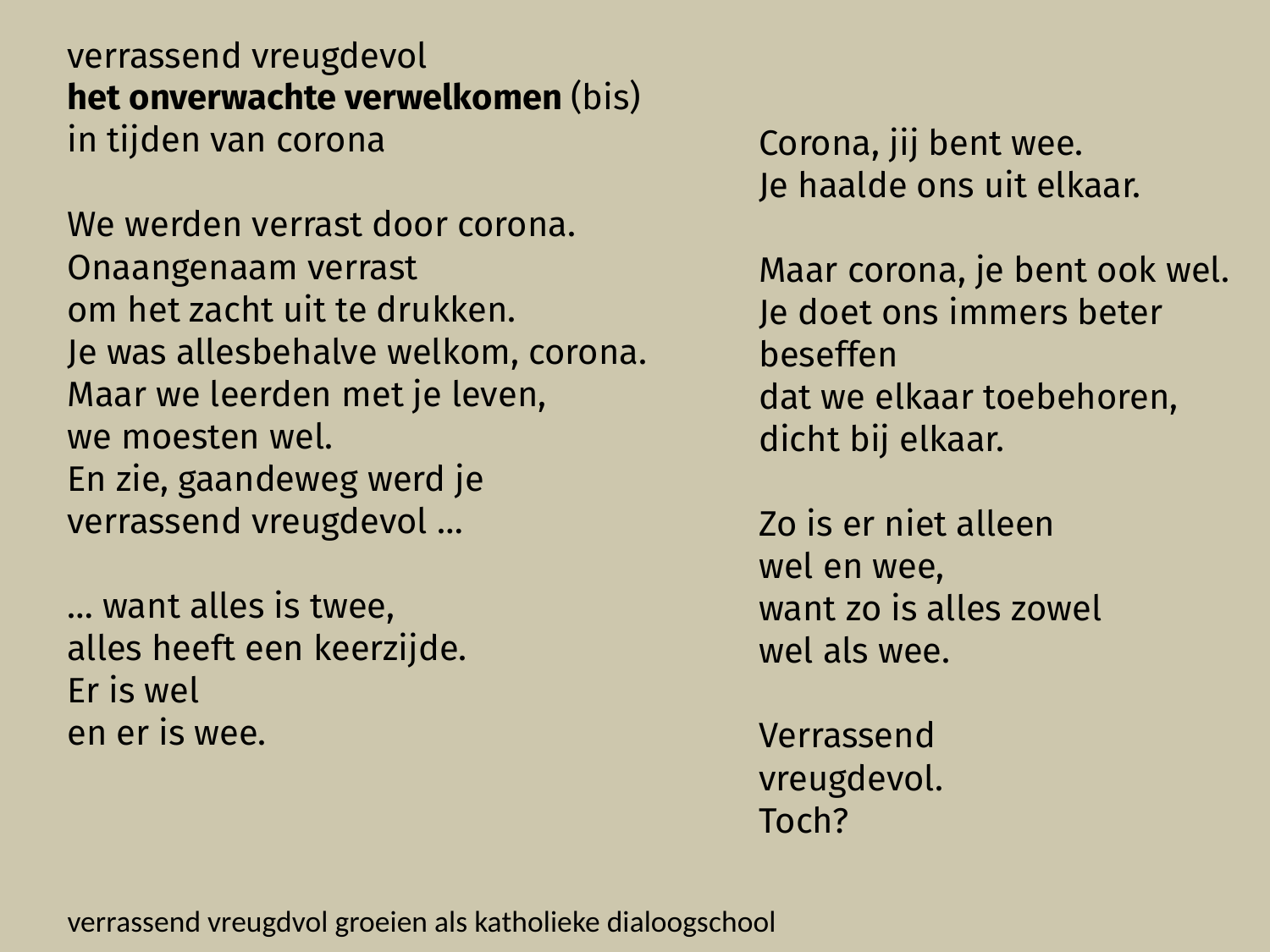

verrassend vreugdevol
het onverwachte verwelkomen (bis)
in tijden van corona

We werden verrast door corona.
Onaangenaam verrast
om het zacht uit te drukken.
Je was allesbehalve welkom, corona.
Maar we leerden met je leven,
we moesten wel.
En zie, gaandeweg werd je
verrassend vreugdevol …

… want alles is twee,
alles heeft een keerzijde.
Er is wel
en er is wee.

Corona, jij bent wee.
Je haalde ons uit elkaar.

Maar corona, je bent ook wel.
Je doet ons immers beter beseffen
dat we elkaar toebehoren,
dicht bij elkaar.

Zo is er niet alleen
wel en wee,
want zo is alles zowel
wel als wee.

Verrassend
vreugdevol.
Toch?
verrassend vreugdvol groeien als katholieke dialoogschool